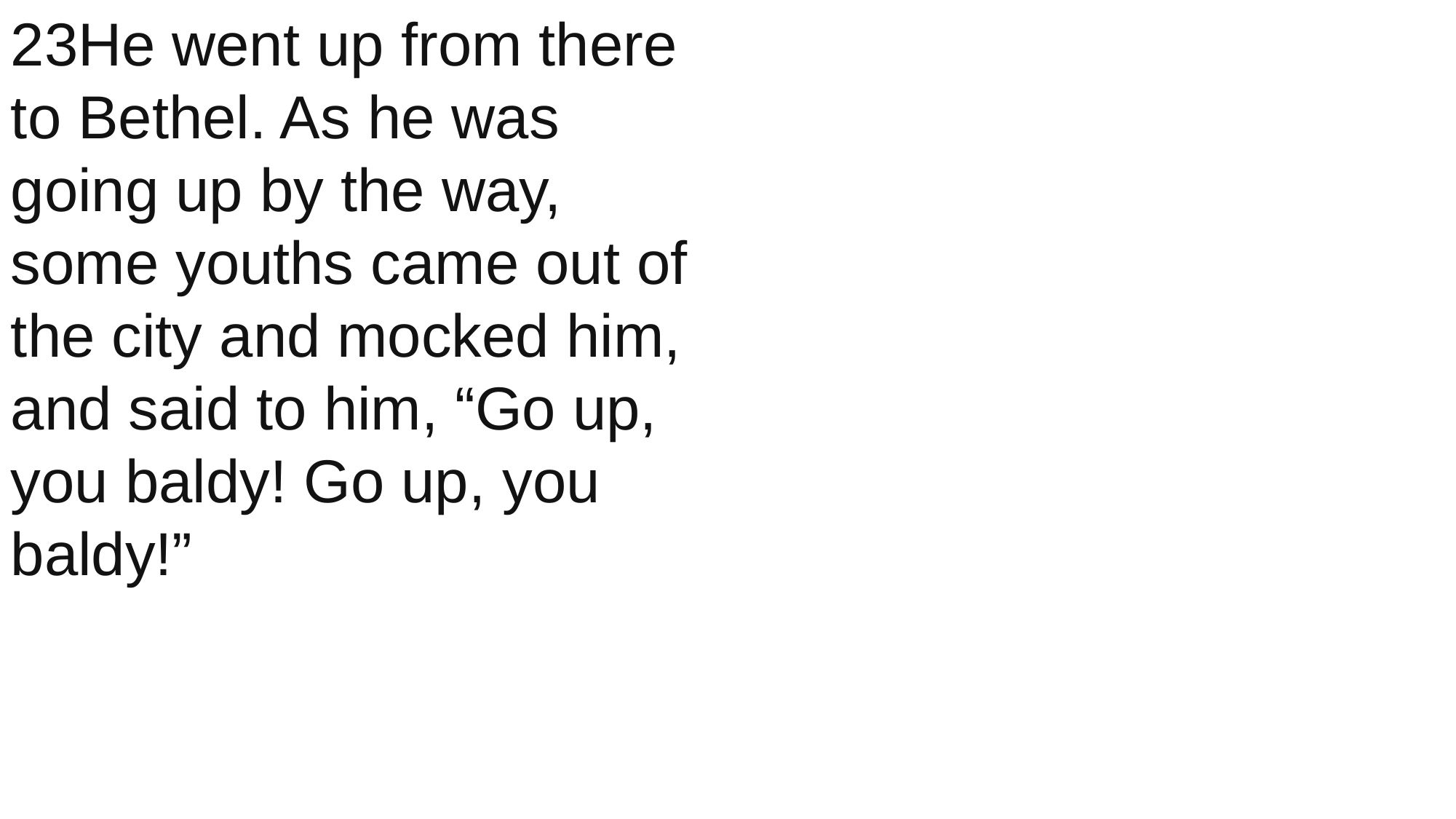

23He went up from there to Bethel. As he was going up by the way, some youths came out of the city and mocked him, and said to him, “Go up, you baldy! Go up, you baldy!”